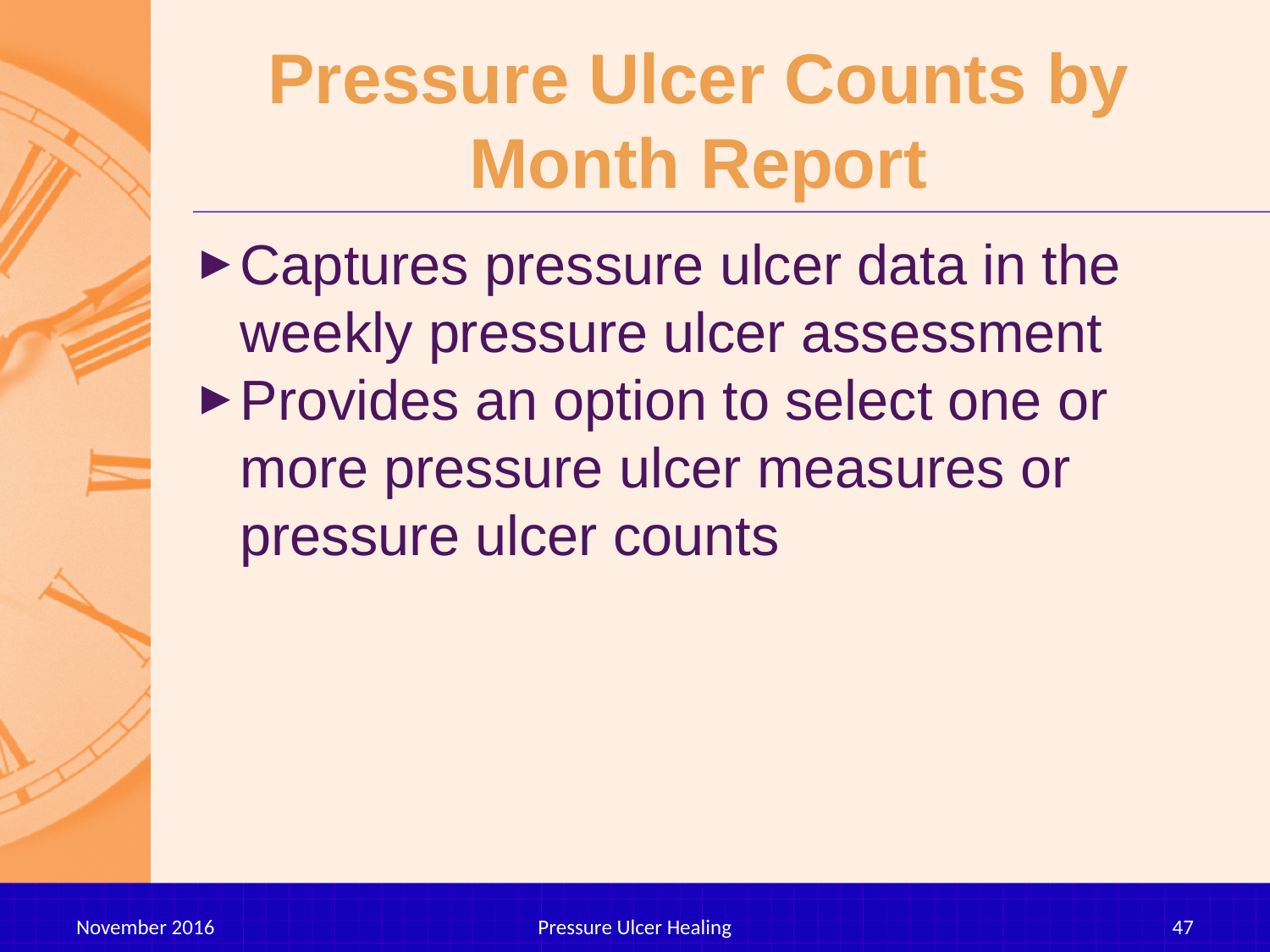

# Pressure Ulcer Counts by Month Report
Captures pressure ulcer data in the weekly pressure ulcer assessment
Provides an option to select one or more pressure ulcer measures or pressure ulcer counts

November 2016
Pressure Ulcer Healing
47